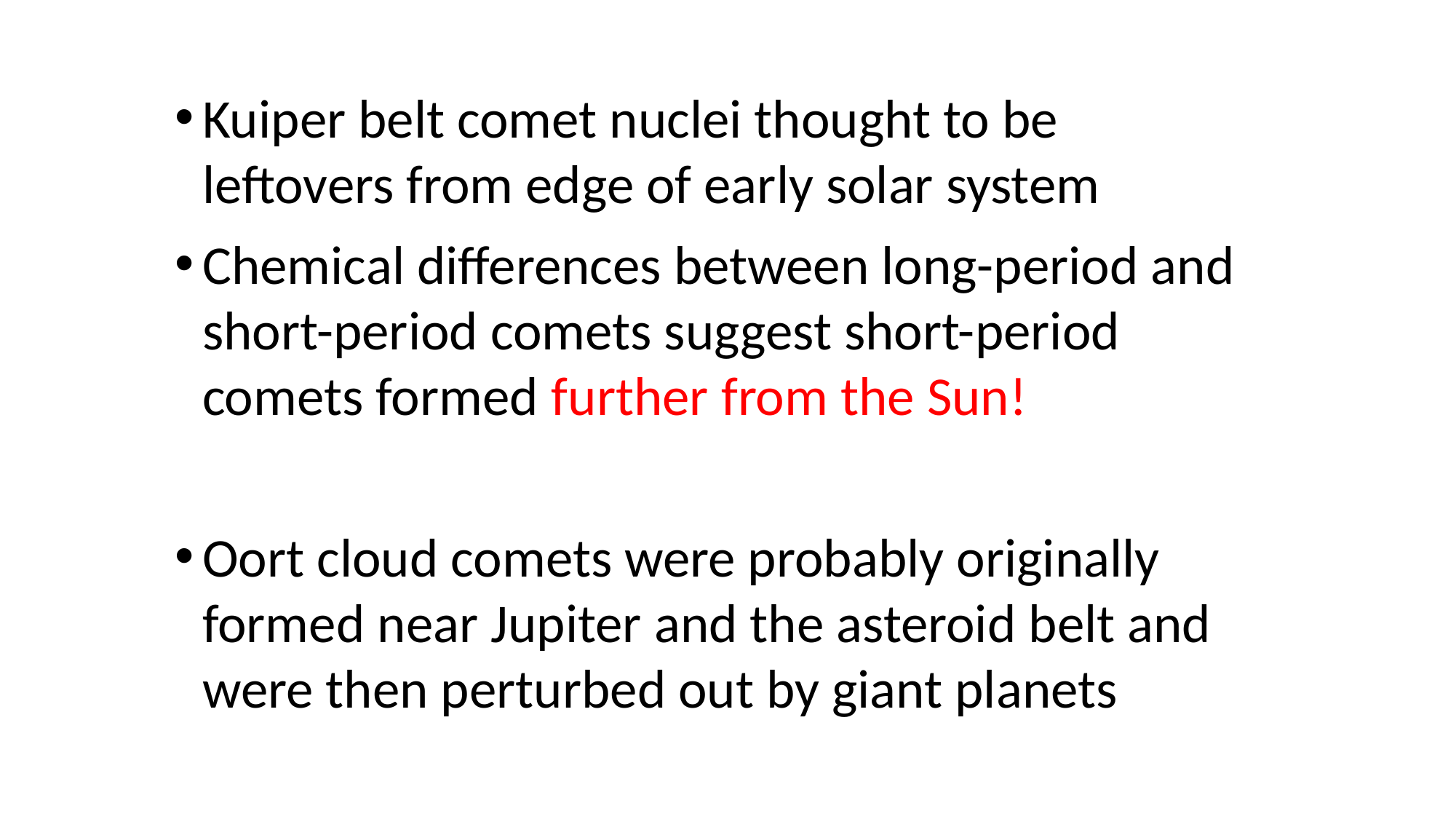

Kuiper belt comet nuclei thought to be leftovers from edge of early solar system
Chemical differences between long-period and short-period comets suggest short-period comets formed further from the Sun!

Oort cloud comets were probably originally formed near Jupiter and the asteroid belt and were then perturbed out by giant planets